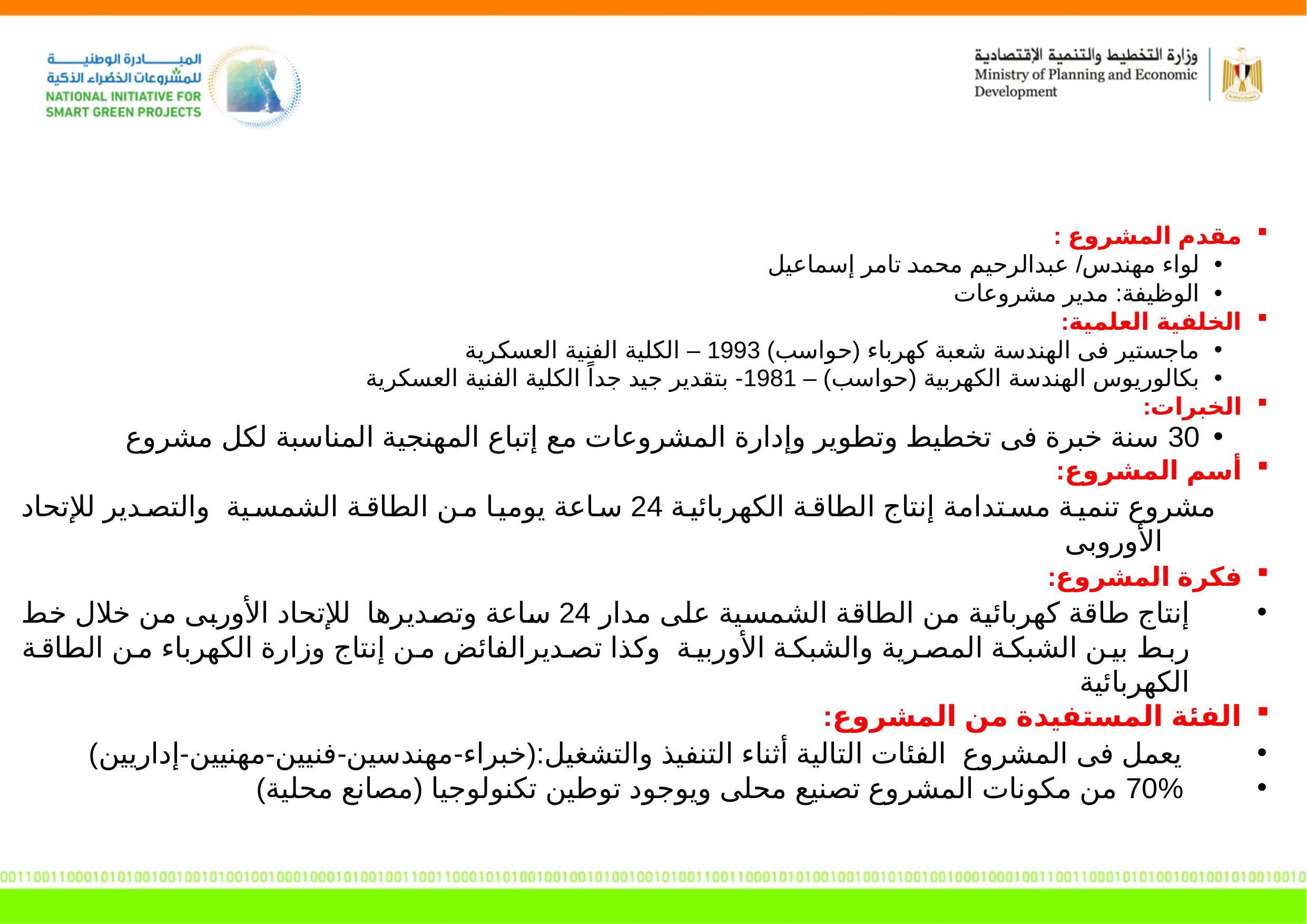

مقدم المشروع :
لواء مهندس/ عبدالرحيم محمد تامر إسماعيل
الوظيفة: مدير مشروعات
الخلفية العلمية:
ماجستير فى الهندسة شعبة كهرباء (حواسب) 1993 – الكلية الفنية العسكرية
بكالوريوس الهندسة الكهربية (حواسب) – 1981- بتقدير جيد جداً الكلية الفنية العسكرية
الخبرات:
30 سنة خبرة فى تخطيط وتطوير وإدارة المشروعات مع إتباع المهنجية المناسبة لكل مشروع
أسم المشروع:
مشروع تنمية مستدامة إنتاج الطاقة الكهربائية 24 ساعة يوميا من الطاقة الشمسية  والتصدير للإتحاد الأوروبى
فكرة المشروع:
إنتاج طاقة كهربائية من الطاقة الشمسية على مدار 24 ساعة وتصديرها  للإتحاد الأوربى من خلال خط ربط بين الشبكة المصرية والشبكة الأوربية  وكذا تصديرالفائض من إنتاج وزارة الكهرباء من الطاقة الكهربائية
الفئة المستفيدة من المشروع:
يعمل فى المشروع  الفئات التالية أثناء التنفيذ والتشغيل:(خبراء-مهندسين-فنيين-مهنيين-إداريين)
70% من مكونات المشروع تصنيع محلى ويوجود توطين تكنولوجيا (مصانع محلية)